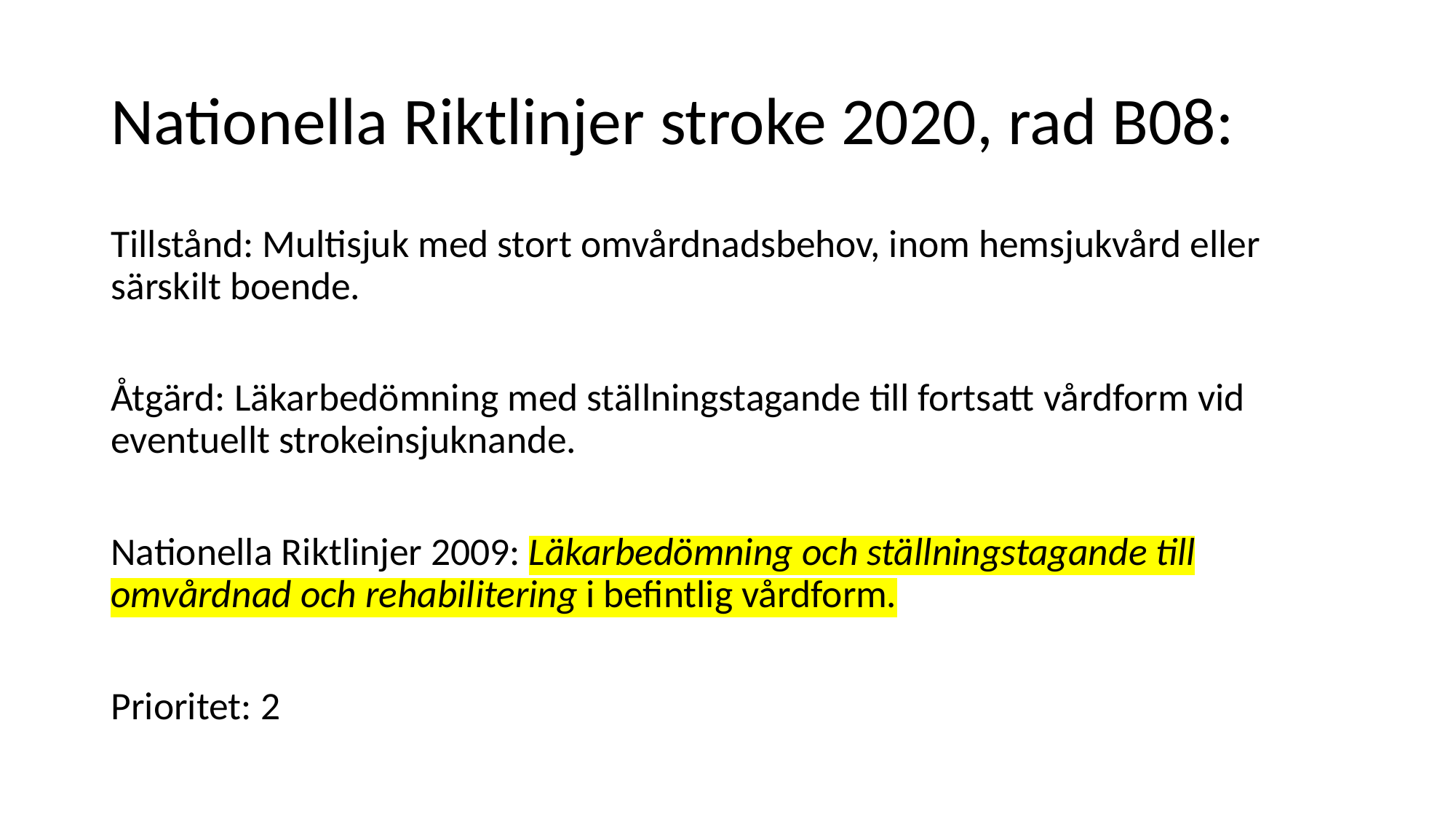

# Nationella Riktlinjer stroke 2020, rad B08:
Tillstånd: Multisjuk med stort omvårdnadsbehov, inom hemsjukvård eller särskilt boende.

Åtgärd: Läkarbedömning med ställningstagande till fortsatt vårdform vid eventuellt strokeinsjuknande.

Nationella Riktlinjer 2009: Läkarbedömning och ställningstagande till omvårdnad och rehabilitering i befintlig vårdform.

Prioritet: 2